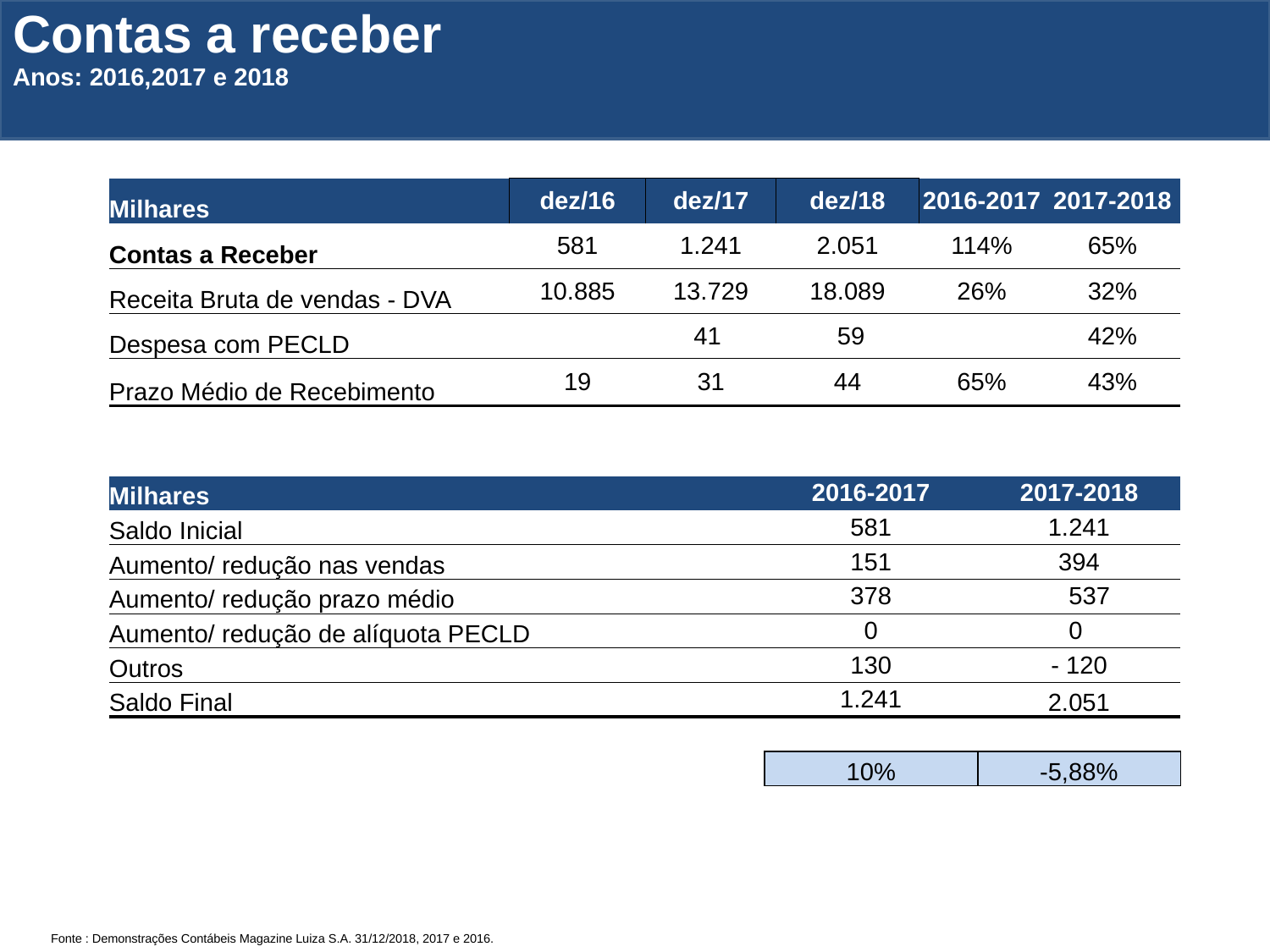

Contas a receber
Anos: 2016,2017 e 2018
| Milhares | dez/16 | dez/17 | dez/18 | 2016-2017 | 2017-2018 |
| --- | --- | --- | --- | --- | --- |
| Contas a Receber | 581 | 1.241 | 2.051 | 114% | 65% |
| Receita Bruta de vendas - DVA | 10.885 | 13.729 | 18.089 | 26% | 32% |
| Despesa com PECLD |  | 41 | 59 |  | 42% |
| Prazo Médio de Recebimento | 19 | 31 | 44 | 65% | 43% |
| Milhares | 2016-2017 | 2017-2018 |
| --- | --- | --- |
| Saldo Inicial | 581 | 1.241 |
| Aumento/ redução nas vendas | 151 | 394 |
| Aumento/ redução prazo médio | 378 | 537 |
| Aumento/ redução de alíquota PECLD | 0 | 0 |
| Outros | 130 | - 120 |
| Saldo Final | 1.241 | 2.051 |
|  |  |  |
|  | 10% | -5,88% |
Fonte : Demonstrações Contábeis Magazine Luiza S.A. 31/12/2018, 2017 e 2016.